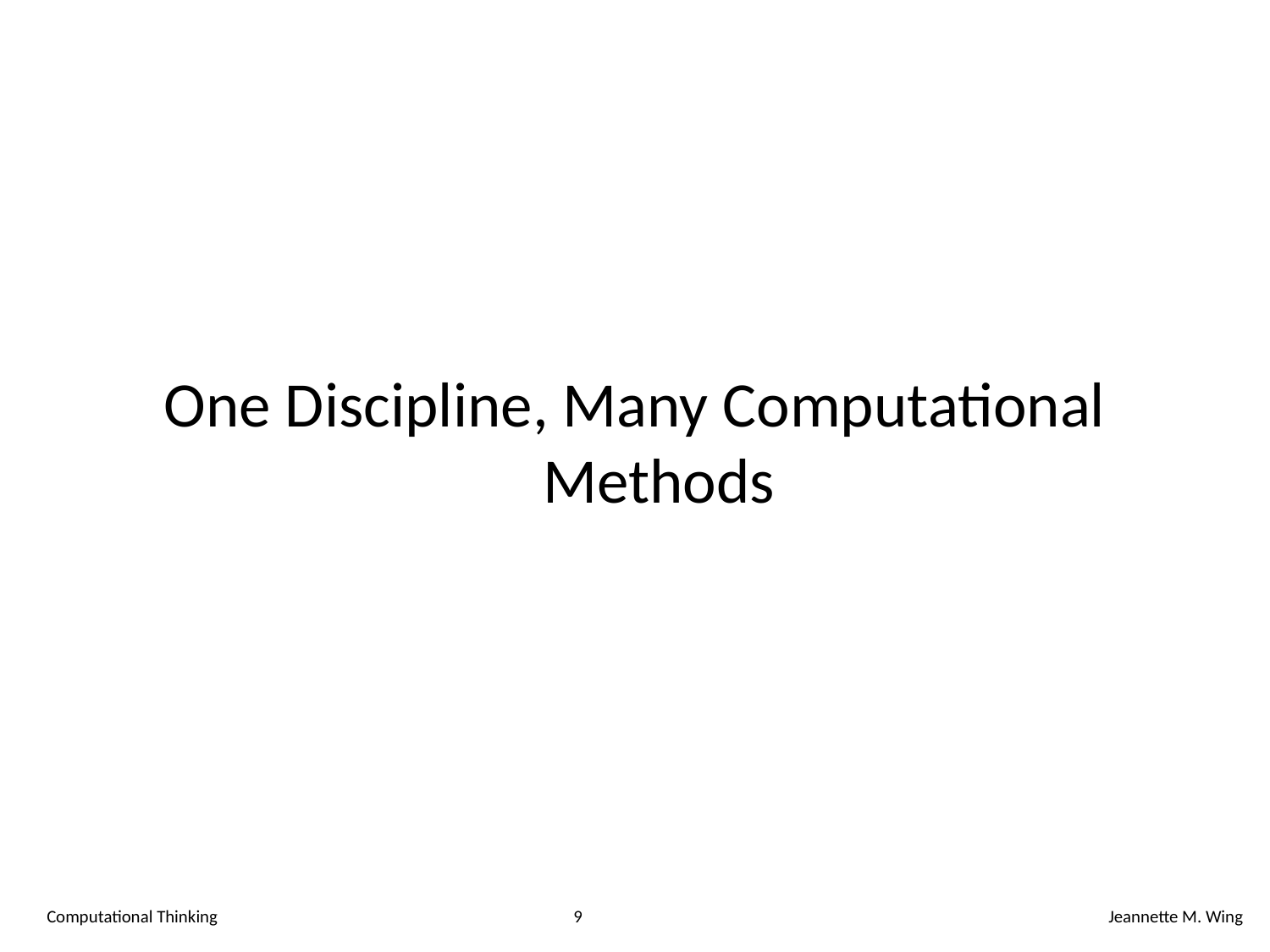

One Discipline, Many Computational Methods
Computational Thinking
9
Jeannette M. Wing